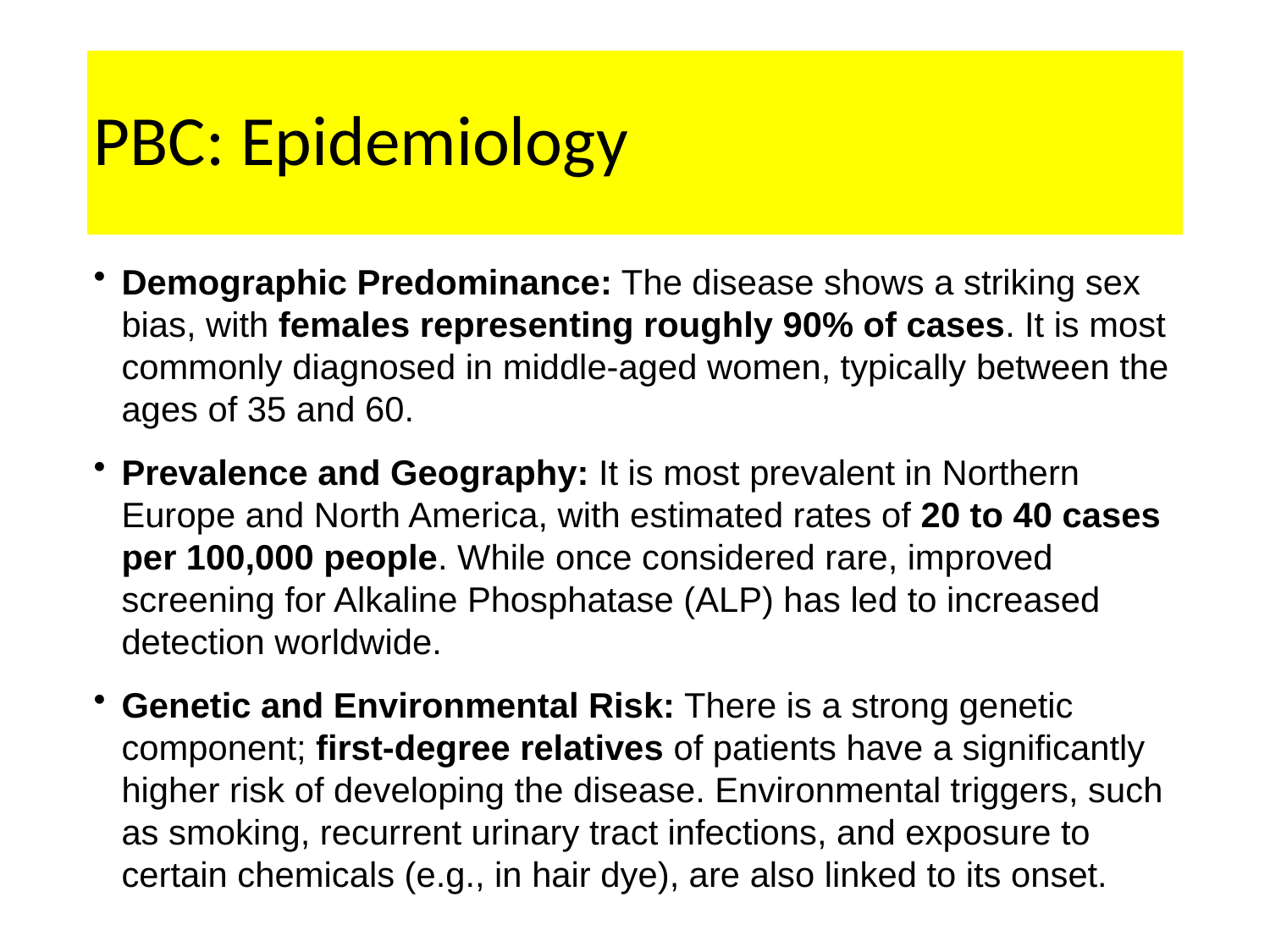

# PBC: Epidemiology
Demographic Predominance: The disease shows a striking sex bias, with females representing roughly 90% of cases. It is most commonly diagnosed in middle-aged women, typically between the ages of 35 and 60.
Prevalence and Geography: It is most prevalent in Northern Europe and North America, with estimated rates of 20 to 40 cases per 100,000 people. While once considered rare, improved screening for Alkaline Phosphatase (ALP) has led to increased detection worldwide.
Genetic and Environmental Risk: There is a strong genetic component; first-degree relatives of patients have a significantly higher risk of developing the disease. Environmental triggers, such as smoking, recurrent urinary tract infections, and exposure to certain chemicals (e.g., in hair dye), are also linked to its onset.